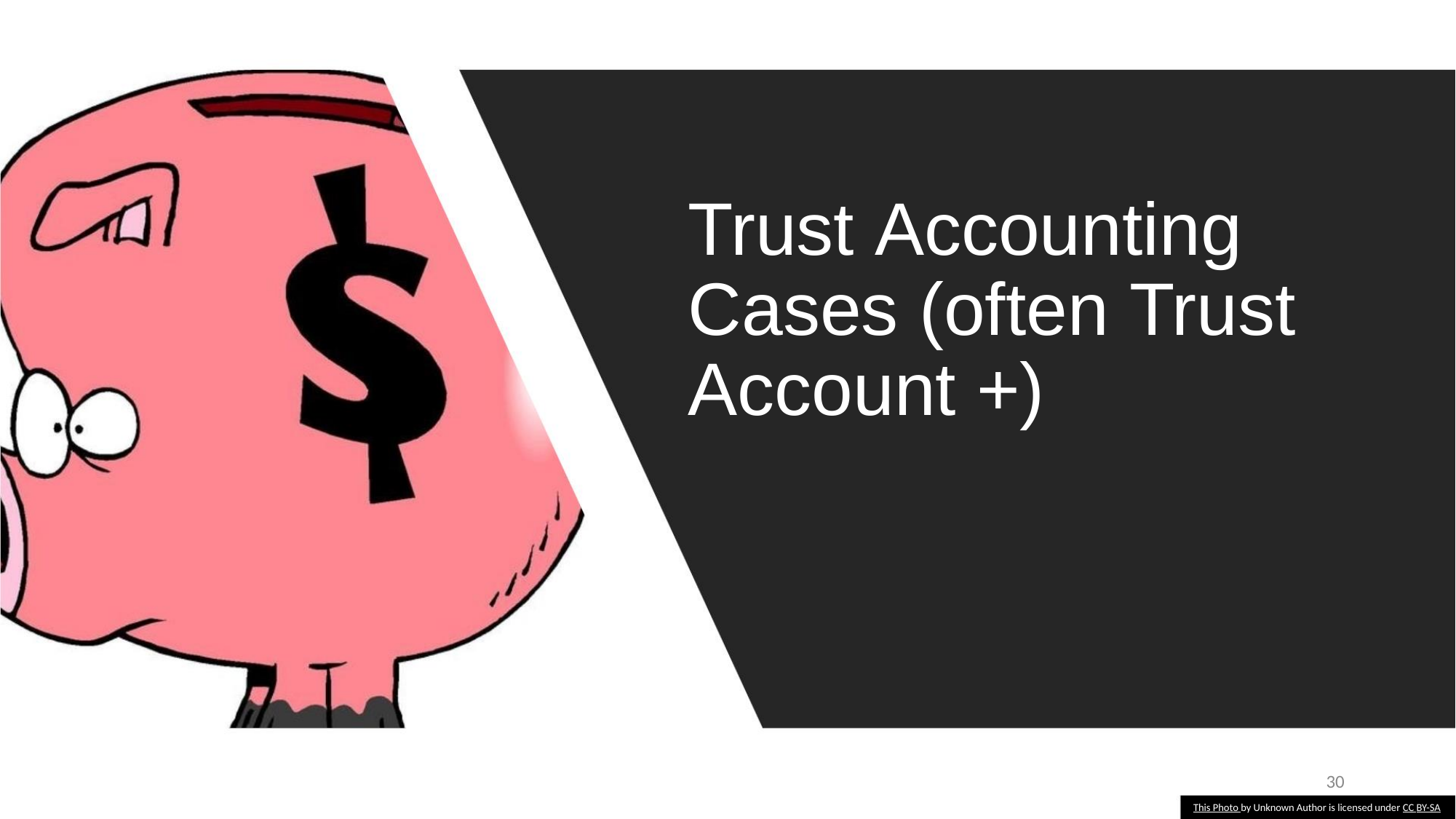

Trust Accounting
Cases (often Trust
Account +)
30
This Photo by Unknown Author is licensed under CC BY-SA